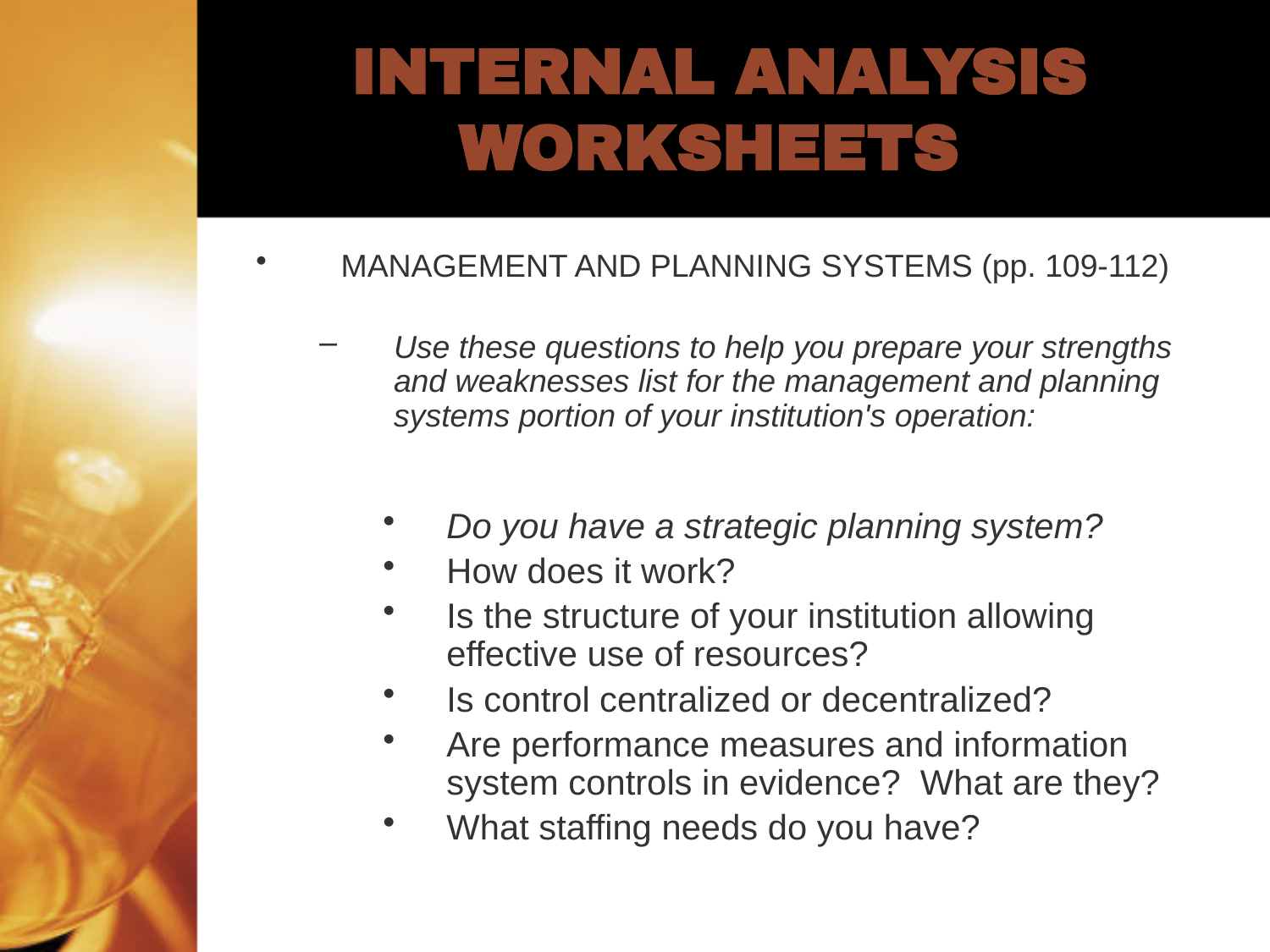

# INTERNAL ANALYSIS WORKSHEETS
MANAGEMENT AND PLANNING SYSTEMS (pp. 109-112)

Use these questions to help you prepare your strengths and weaknesses list for the management and planning systems portion of your institution's operation:

Do you have a strategic planning system?
How does it work?
Is the structure of your institution allowing effective use of resources?
Is control centralized or decentralized?
Are performance measures and information system controls in evidence?  What are they?
What staffing needs do you have?